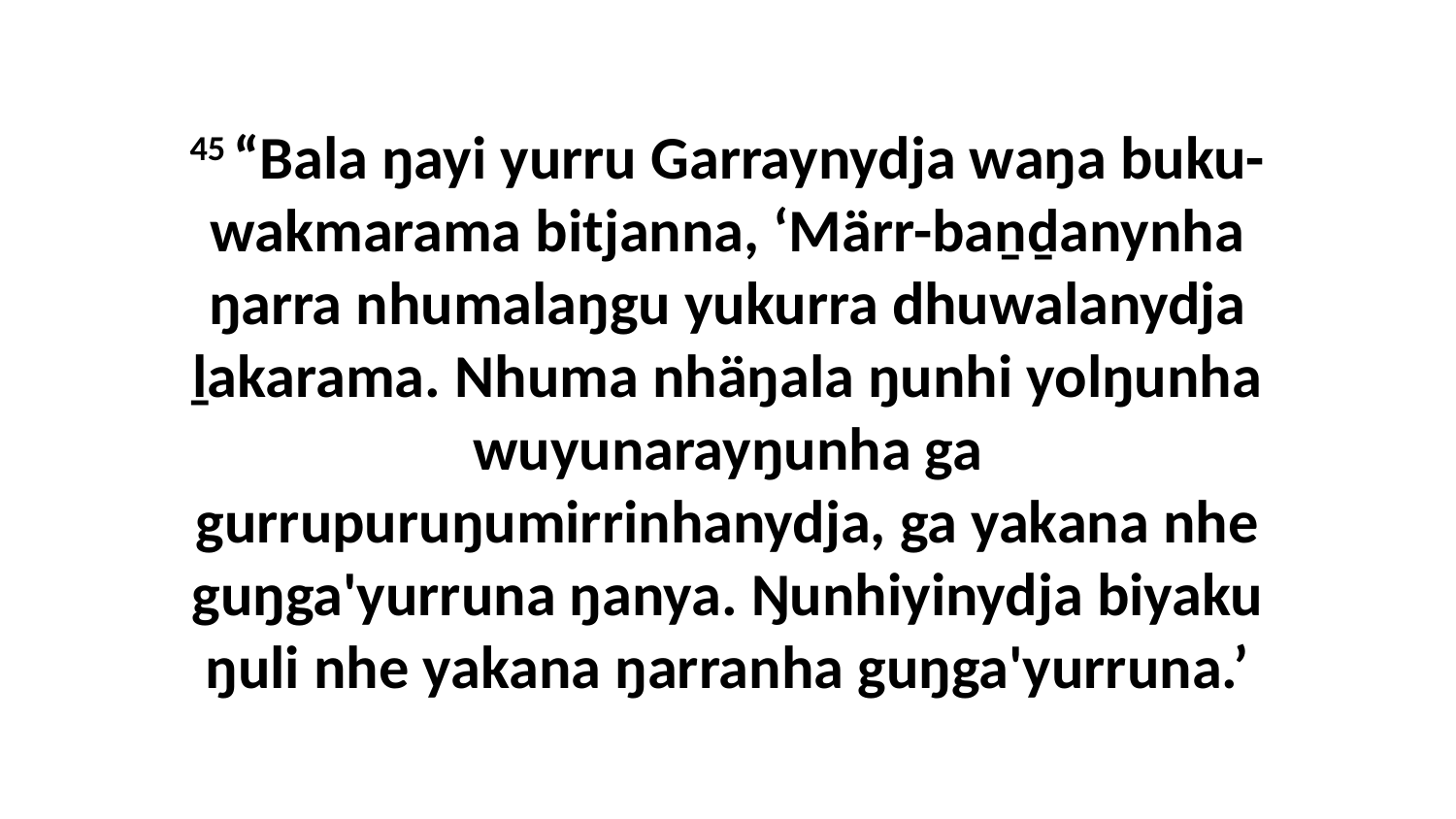

45 “Bala ŋayi yurru Garraynydja waŋa buku-wakmarama bitjanna, ‘Märr-baṉḏanynha ŋarra nhumalaŋgu yukurra dhuwalanydja ḻakarama. Nhuma nhäŋala ŋunhi yolŋunha wuyunarayŋunha ga gurrupuruŋumirrinhanydja, ga yakana nhe guŋga'yurruna ŋanya. Ŋunhiyinydja biyaku ŋuli nhe yakana ŋarranha guŋga'yurruna.’